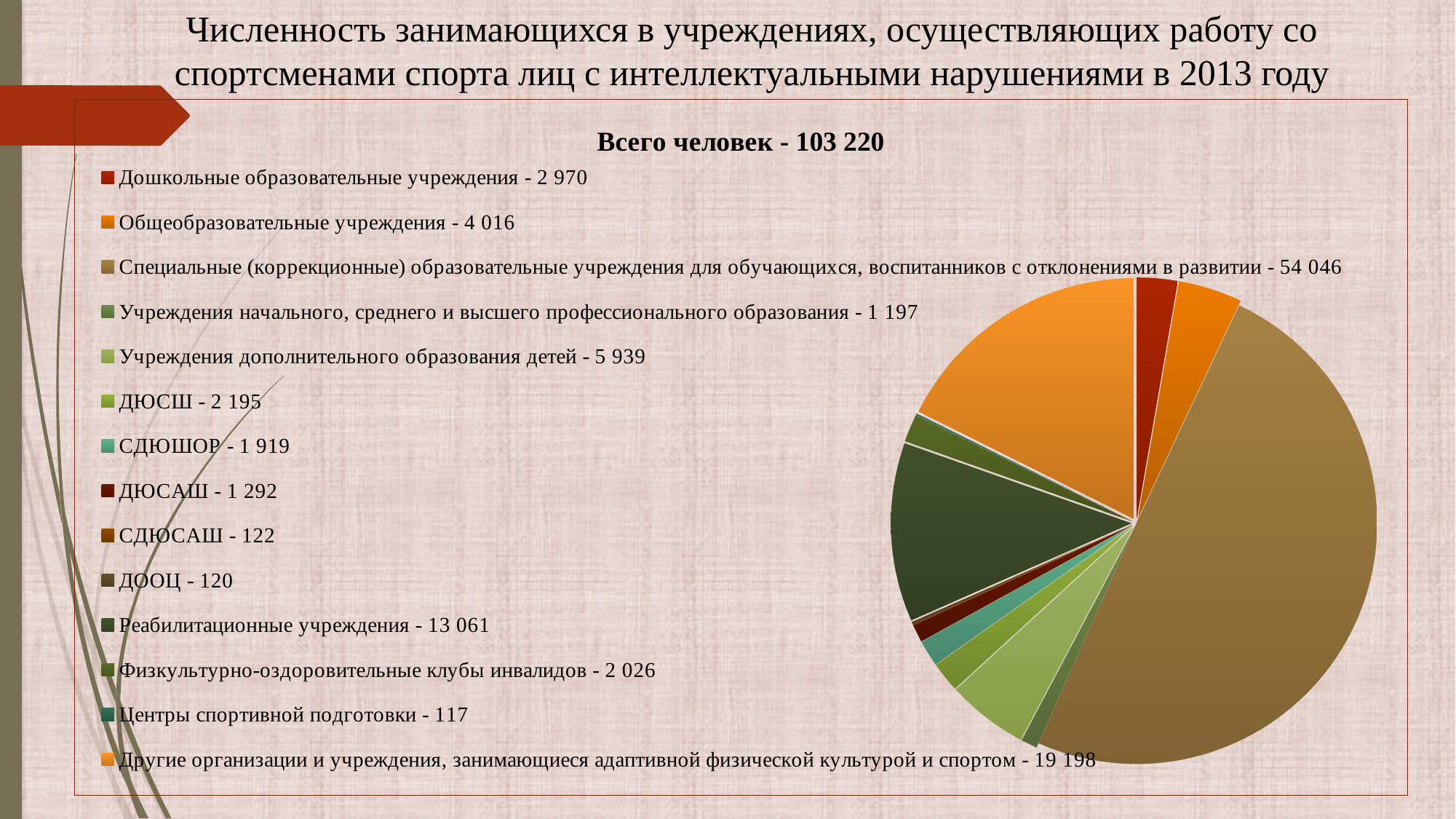

Численность занимающихся в учреждениях, осуществляющих работу со спортсменами спорта лиц с интеллектуальными нарушениями в 2013 году

### Chart: Всего человек - 103 220

| Category | Всего учреждений -
103 220 |
|---|---|
| Дошкольные образовательные учреждения - 2 970 | 2970.0 |
| Общеобразовательные учреждения - 4 016 | 4666.0 |
| Специальные (коррекционные) образовательные учреждения для обучающихся, воспитанников с отклонениями в развитии - 54 046 | 54046.0 |
| Учреждения начального, среднего и высшего профессионального образования - 1 197 | 1197.0 |
| Учреждения дополнительного образования детей - 5 939 | 5939.0 |
| ДЮСШ - 2 195 | 2195.0 |
| СДЮШОР - 1 919 | 1919.0 |
| ДЮСАШ - 1 292 | 1292.0 |
| СДЮСАШ - 122 | 122.0 |
| ДООЦ - 120 | 120.0 |
| Реабилитационные учреждения - 13 061 | 13061.0 |
| Физкультурно-оздоровительные клубы инвалидов - 2 026 | 2026.0 |
| Центры спортивной подготовки - 117 | 117.0 |
| Другие организации и учреждения, занимающиеся адаптивной физической культурой и спортом - 19 198 | 19198.0 |